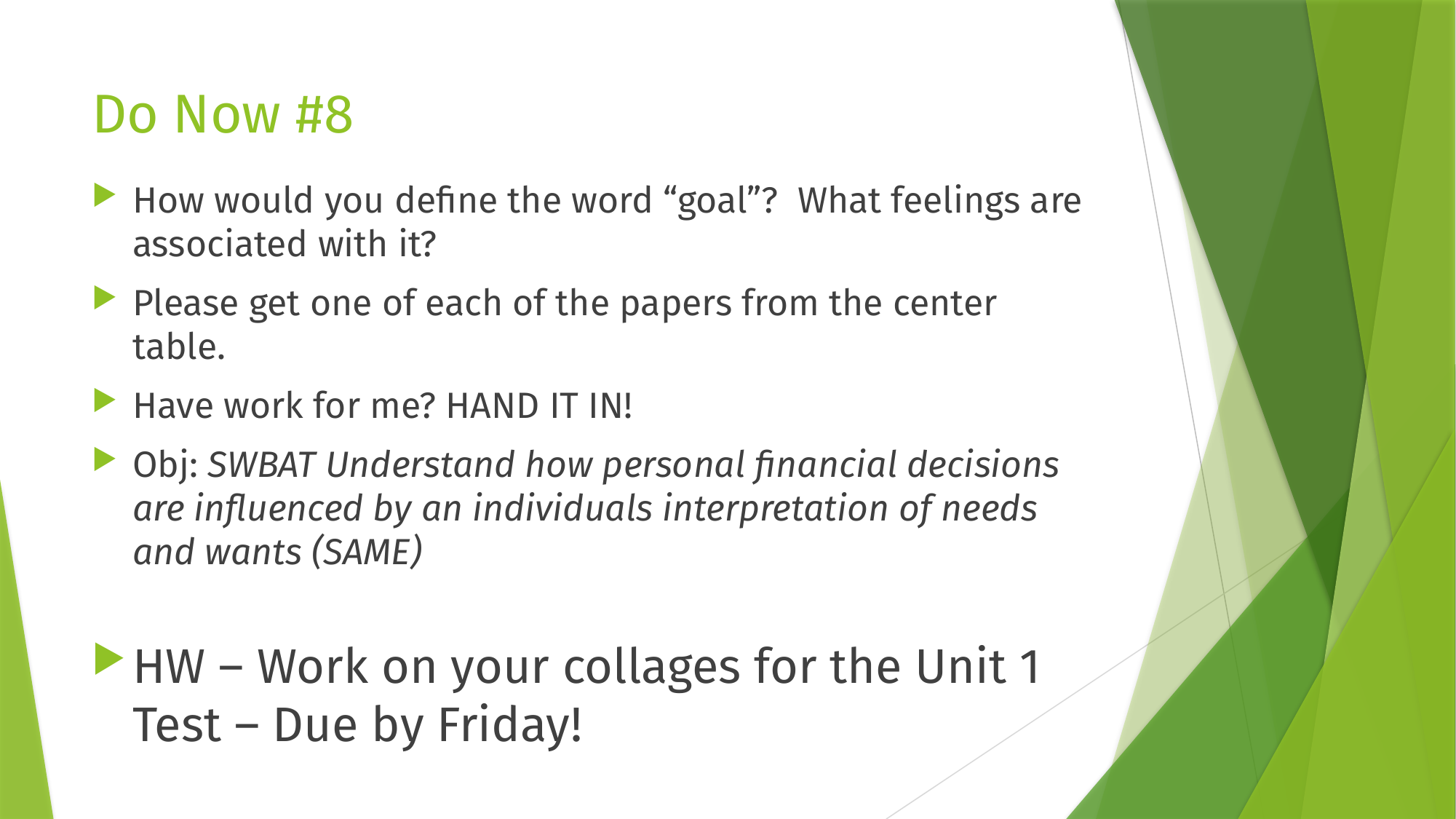

# Do Now #8
How would you define the word “goal”?  What feelings are associated with it?
Please get one of each of the papers from the center table.
Have work for me? HAND IT IN!
Obj: SWBAT Understand how personal financial decisions are influenced by an individuals interpretation of needs and wants (SAME)

HW – Work on your collages for the Unit 1 Test – Due by Friday!